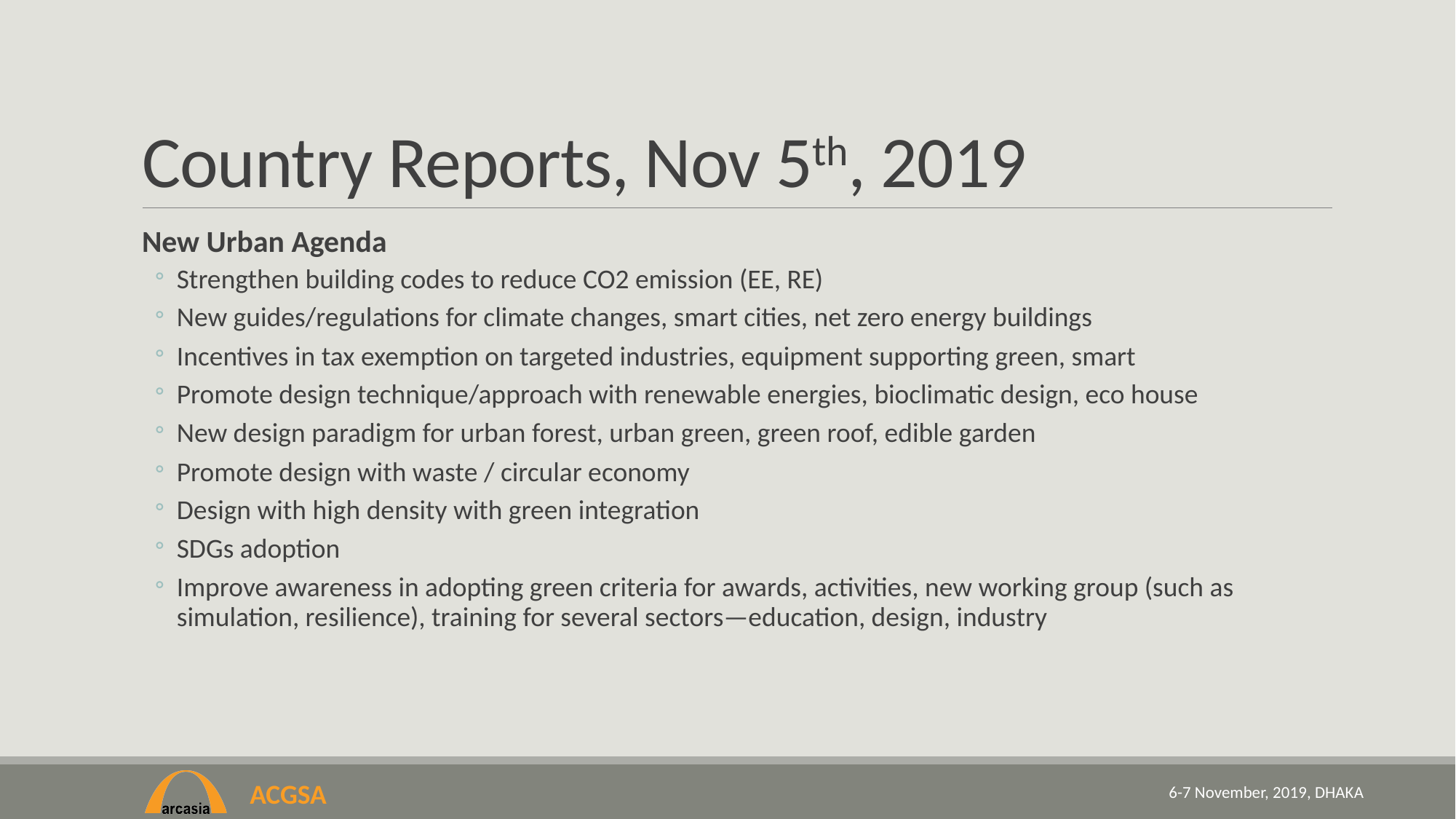

# Country Reports, Nov 5th, 2019
New Urban Agenda
Strengthen building codes to reduce CO2 emission (EE, RE)
New guides/regulations for climate changes, smart cities, net zero energy buildings
Incentives in tax exemption on targeted industries, equipment supporting green, smart
Promote design technique/approach with renewable energies, bioclimatic design, eco house
New design paradigm for urban forest, urban green, green roof, edible garden
Promote design with waste / circular economy
Design with high density with green integration
SDGs adoption
Improve awareness in adopting green criteria for awards, activities, new working group (such as simulation, resilience), training for several sectors—education, design, industry